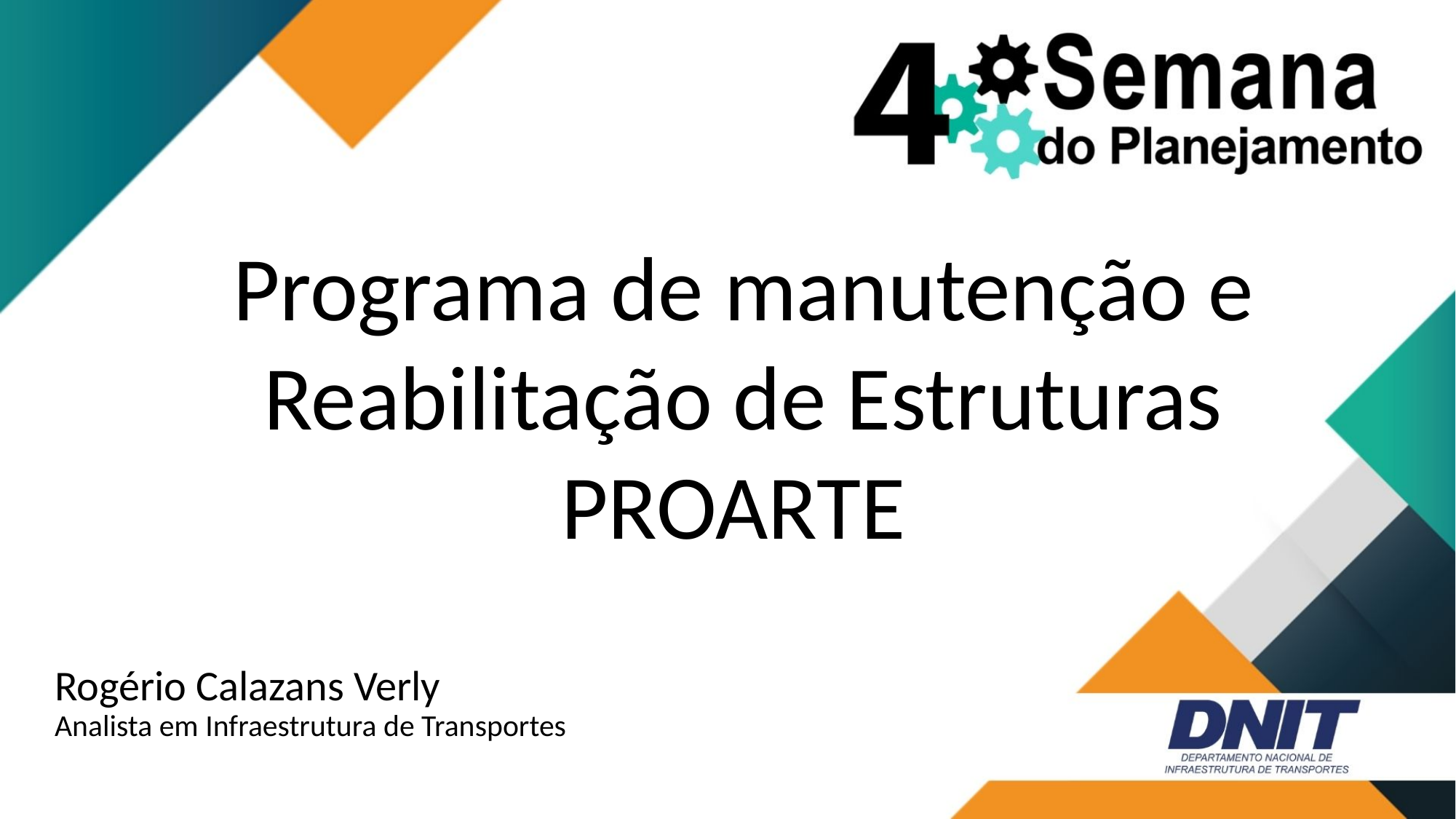

Programa de manutenção e Reabilitação de Estruturas
PROARTE
Rogério Calazans Verly
Analista em Infraestrutura de Transportes